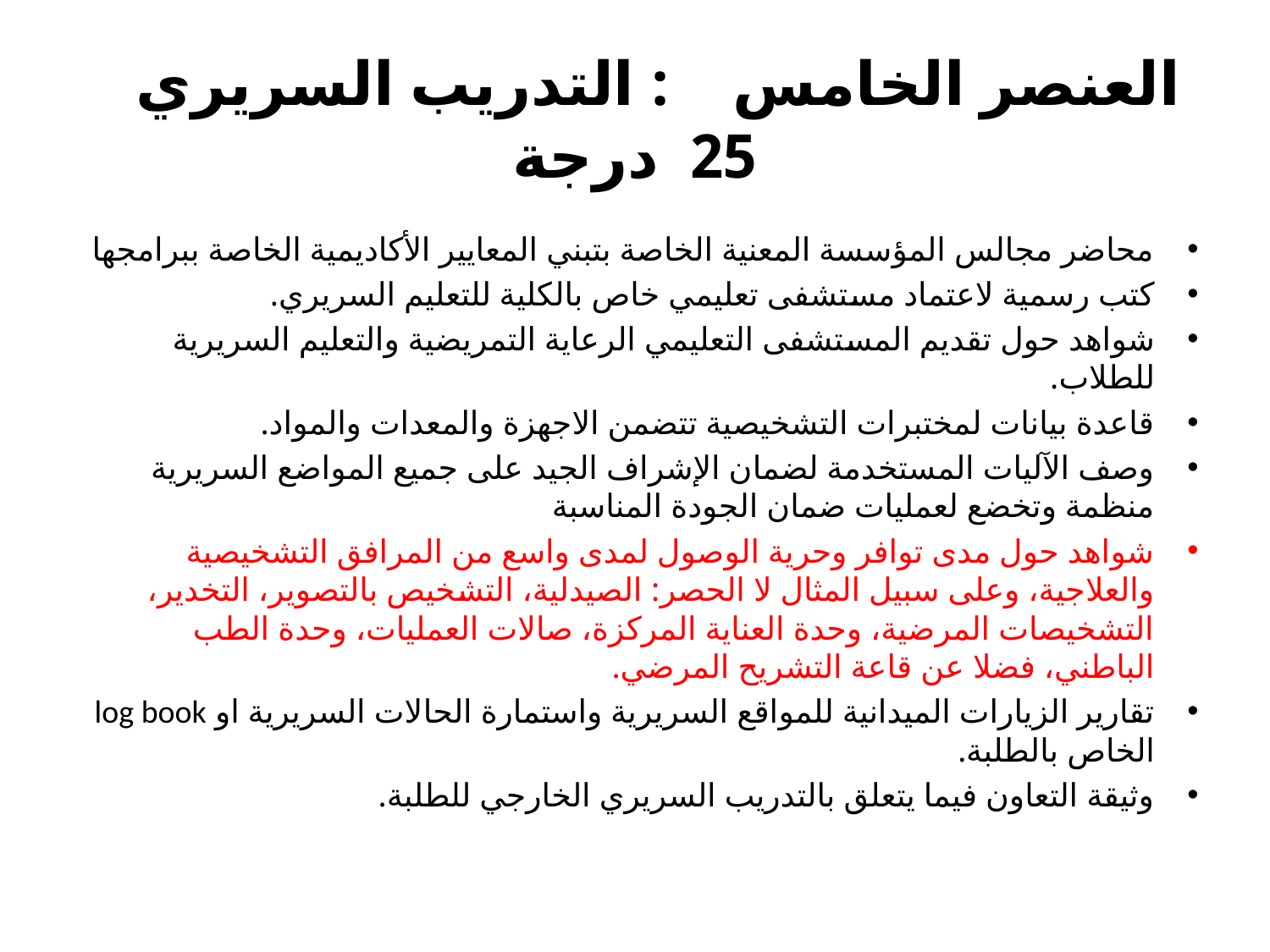

# العنصر الخامس    : التدريب السريري    25  درجة
محاضر مجالس المؤسسة المعنية الخاصة بتبني المعايير الأكاديمية الخاصة ببرامجها
كتب رسمية لاعتماد مستشفى تعليمي خاص بالكلية للتعليم السريري.
شواهد حول تقديم المستشفى التعليمي الرعاية التمريضية والتعليم السريرية للطلاب.
قاعدة بيانات لمختبرات التشخيصية تتضمن الاجهزة والمعدات والمواد.
وصف الآليات المستخدمة لضمان الإشراف الجيد على جميع المواضع السريرية منظمة وتخضع لعمليات ضمان الجودة المناسبة
شواهد حول مدى توافر وحرية الوصول لمدى واسع من المرافق التشخيصية والعلاجية، وعلى سبيل المثال لا الحصر: الصيدلية، التشخيص بالتصوير، التخدير، التشخيصات المرضية، وحدة العناية المركزة، صالات العمليات، وحدة الطب الباطني، فضلا عن قاعة التشريح المرضي.
تقارير الزيارات الميدانية للمواقع السريرية واستمارة الحالات السريرية او log book الخاص بالطلبة.
وثيقة التعاون فيما يتعلق بالتدريب السريري الخارجي للطلبة.